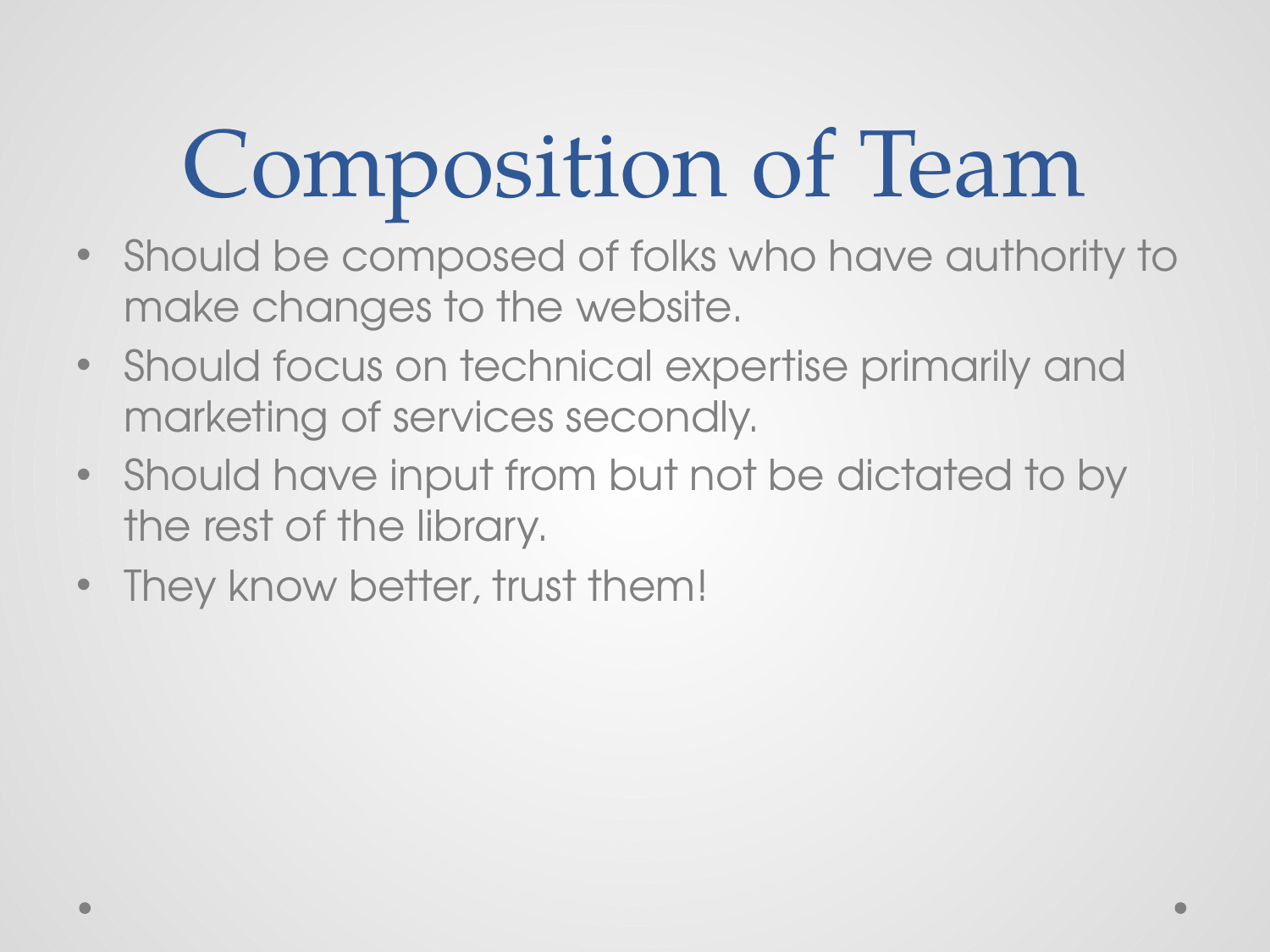

# Composition of Team
Should be composed of folks who have authority to make changes to the website.
Should focus on technical expertise primarily and marketing of services secondly.
Should have input from but not be dictated to by the rest of the library.
They know better, trust them!